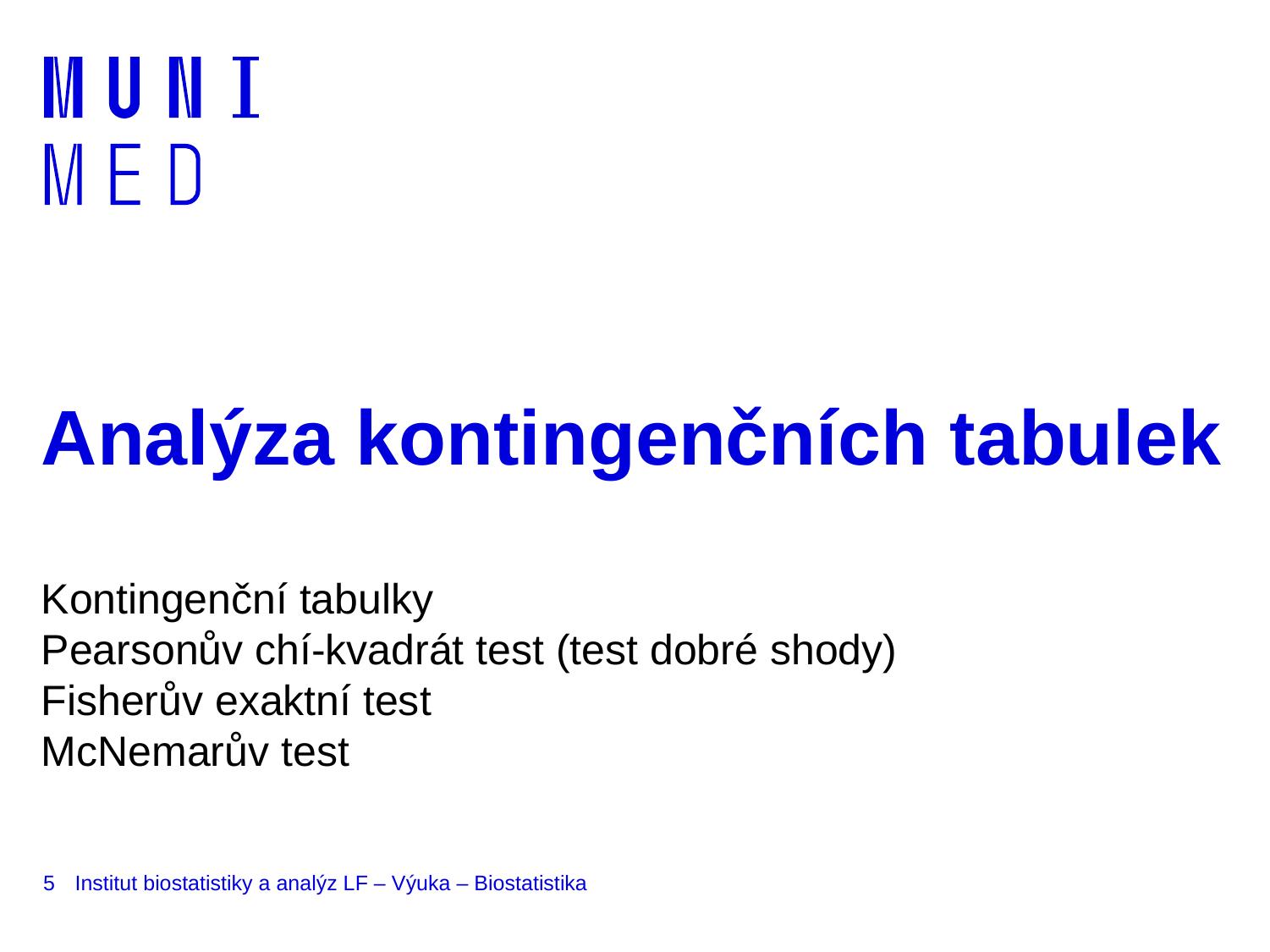

# Analýza kontingenčních tabulek
Kontingenční tabulky
Pearsonův chí-kvadrát test (test dobré shody)
Fisherův exaktní test
McNemarův test

5
Institut biostatistiky a analýz LF – Výuka – Biostatistika